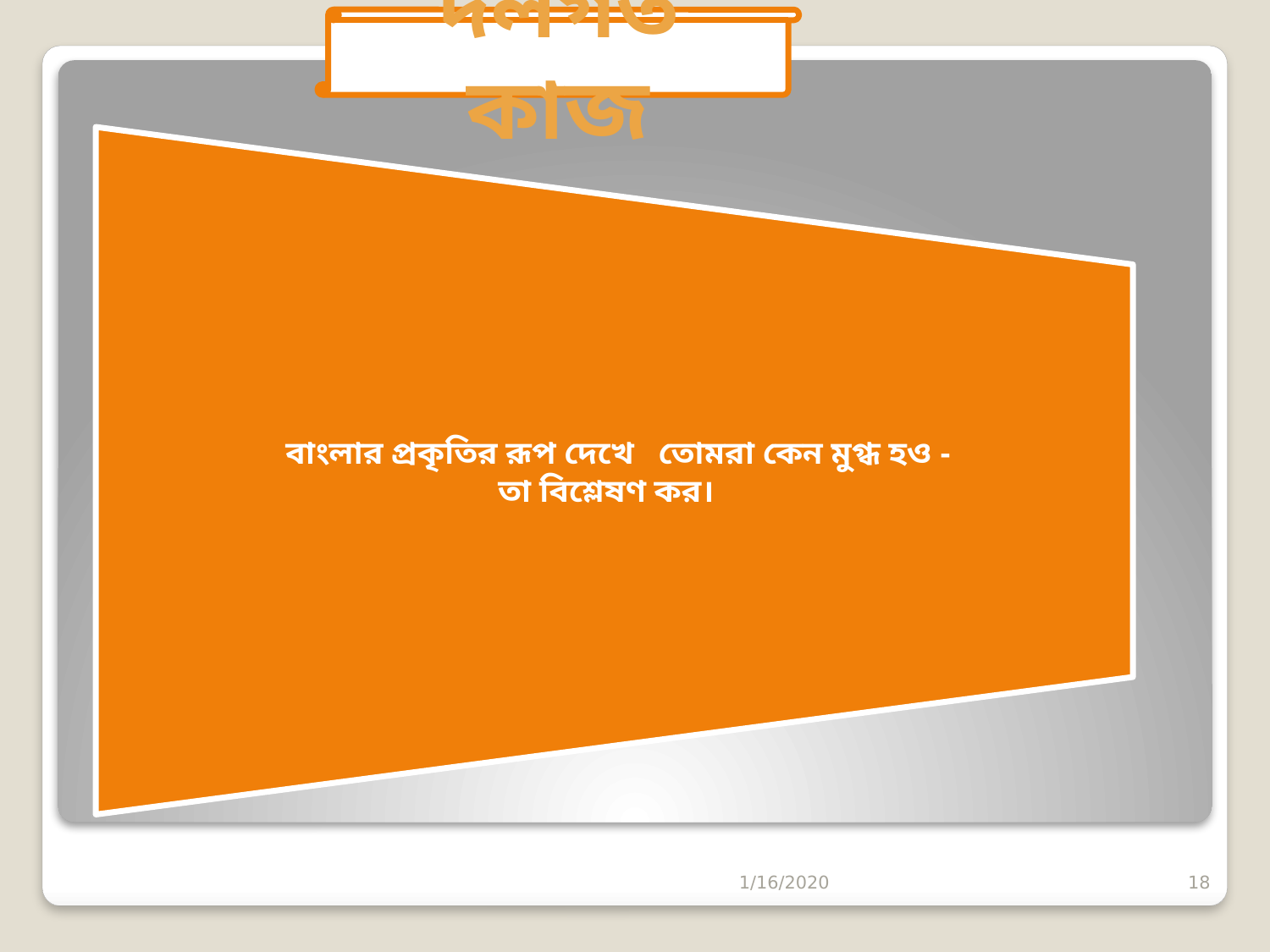

দলগত কাজ

  বাংলার প্রকৃতির রূপ দেখে   তোমরা কেন মুগ্ধ হও -
তা বিশ্লেষণ কর।
1/16/2020
18